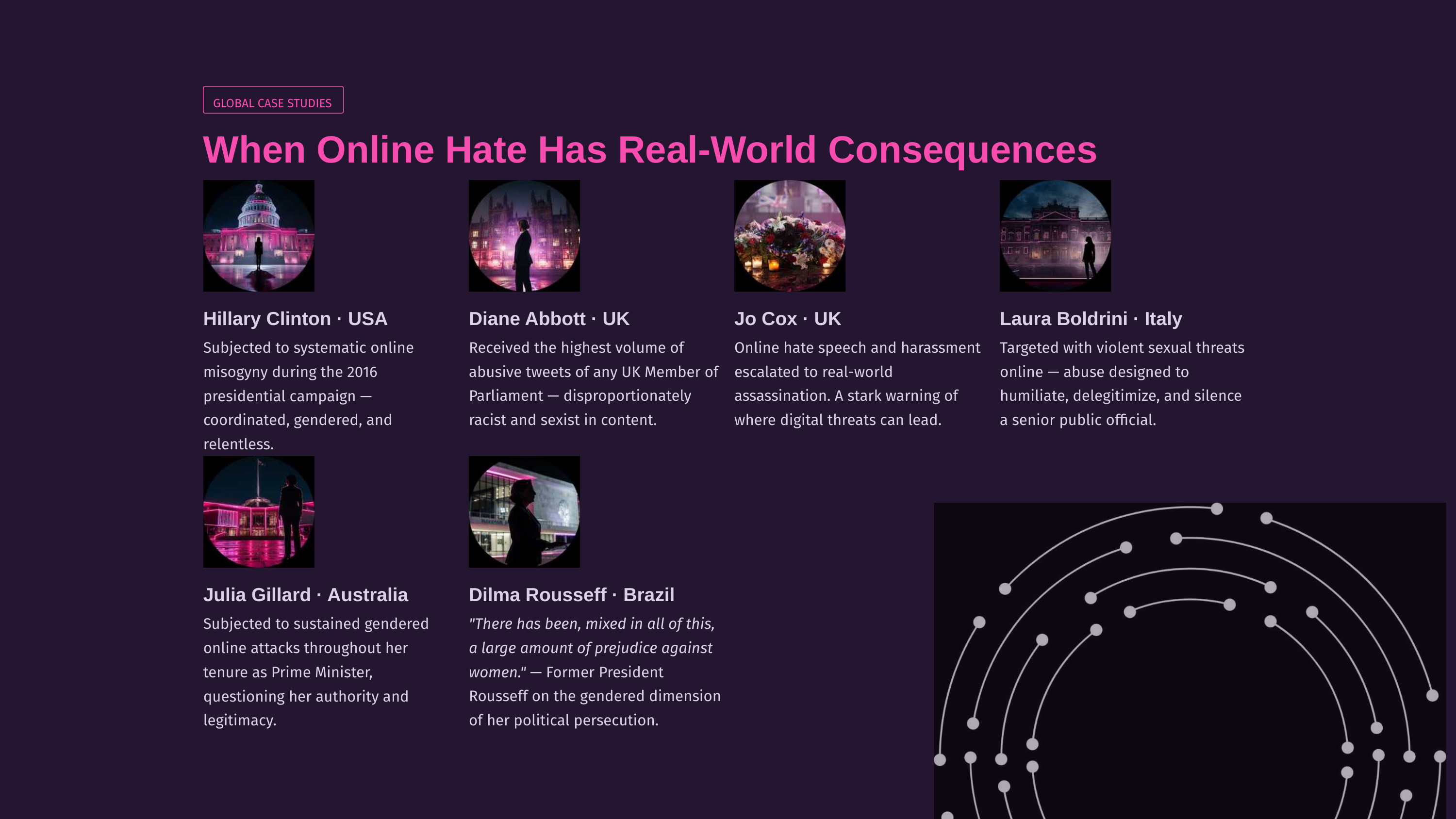

GLOBAL CASE STUDIES
When Online Hate Has Real-World Consequences

Hillary Clinton · USA
Diane Abbott · UK
Jo Cox · UK
Laura Boldrini · Italy
Subjected to systematic online misogyny during the 2016 presidential campaign — coordinated, gendered, and relentless.
Received the highest volume of abusive tweets of any UK Member of Parliament — disproportionately racist and sexist in content.
Online hate speech and harassment escalated to real-world assassination. A stark warning of where digital threats can lead.
Targeted with violent sexual threats online — abuse designed to humiliate, delegitimize, and silence a senior public official.

Julia Gillard · Australia
Dilma Rousseff · Brazil
Subjected to sustained gendered online attacks throughout her tenure as Prime Minister, questioning her authority and legitimacy.
"There has been, mixed in all of this, a large amount of prejudice against women." — Former President Rousseff on the gendered dimension of her political persecution.